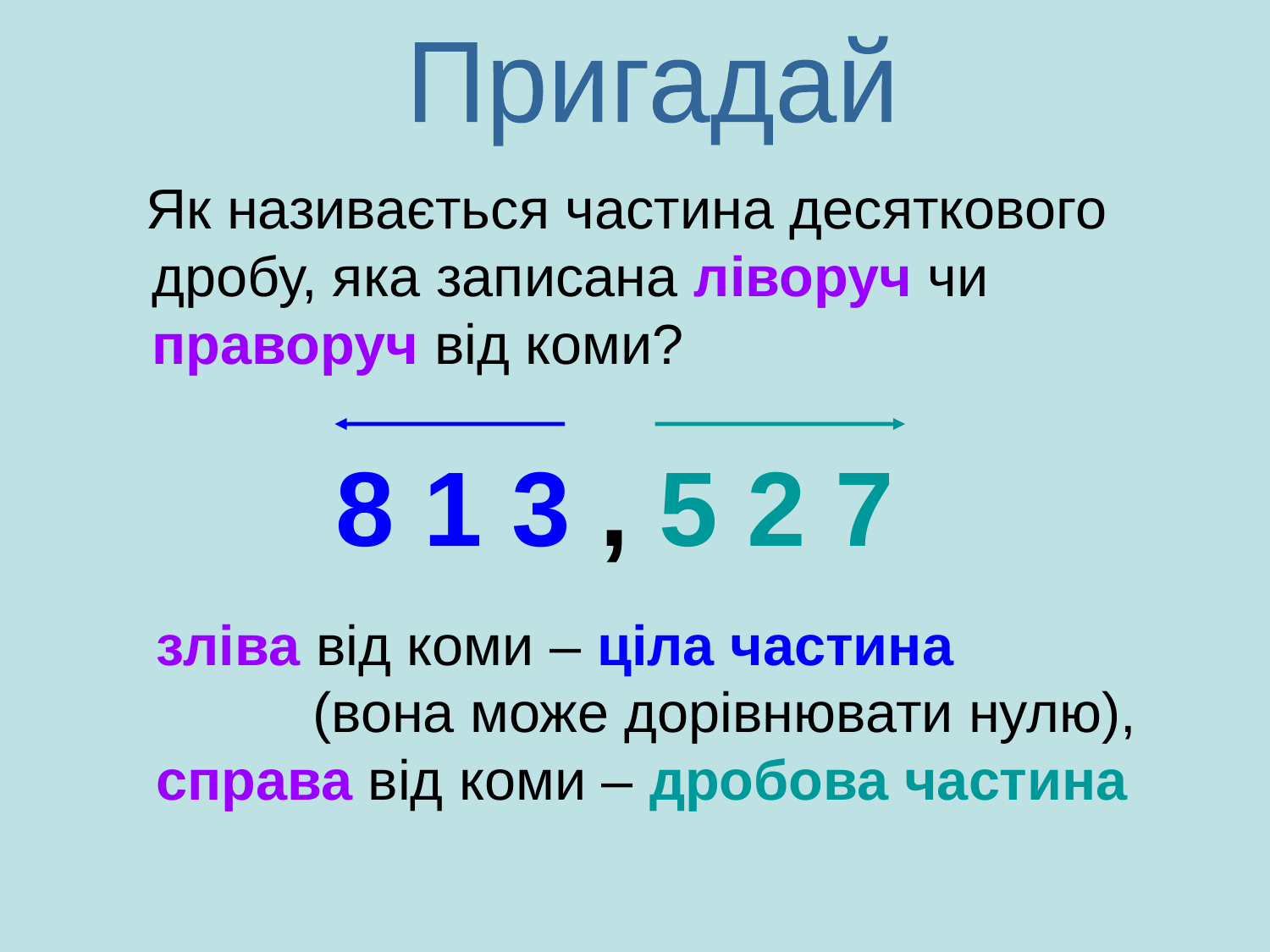

Пригадай
     Як називається частина десяткового дробу, яка записана ліворуч чи праворуч від коми?

8 1 3 , 5 2 7

зліва від коми – ціла частина
          (вона може дорівнювати нулю),
справа від коми – дробова частина